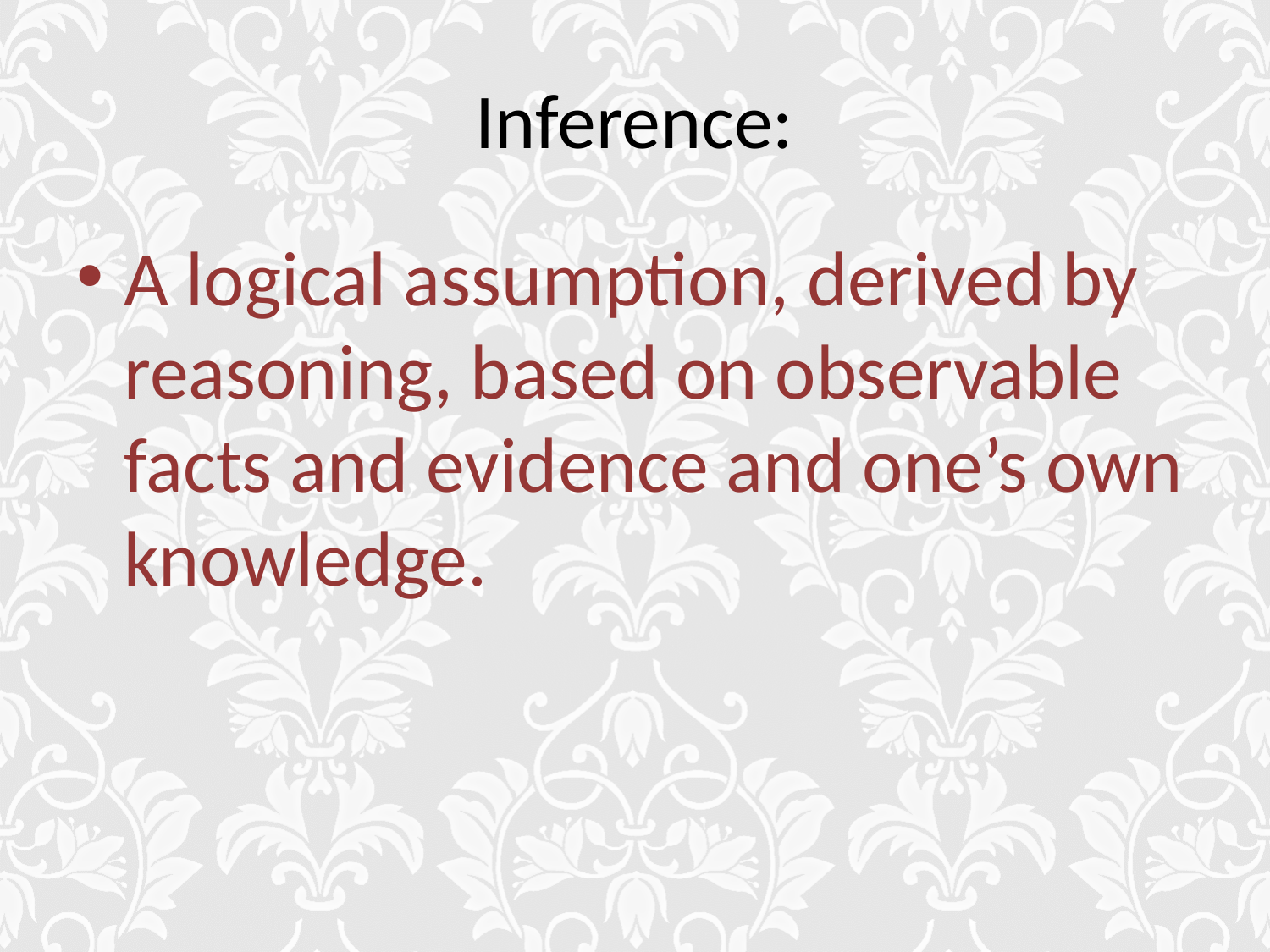

# Inference:
A logical assumption, derived by reasoning, based on observable facts and evidence and one’s own knowledge.